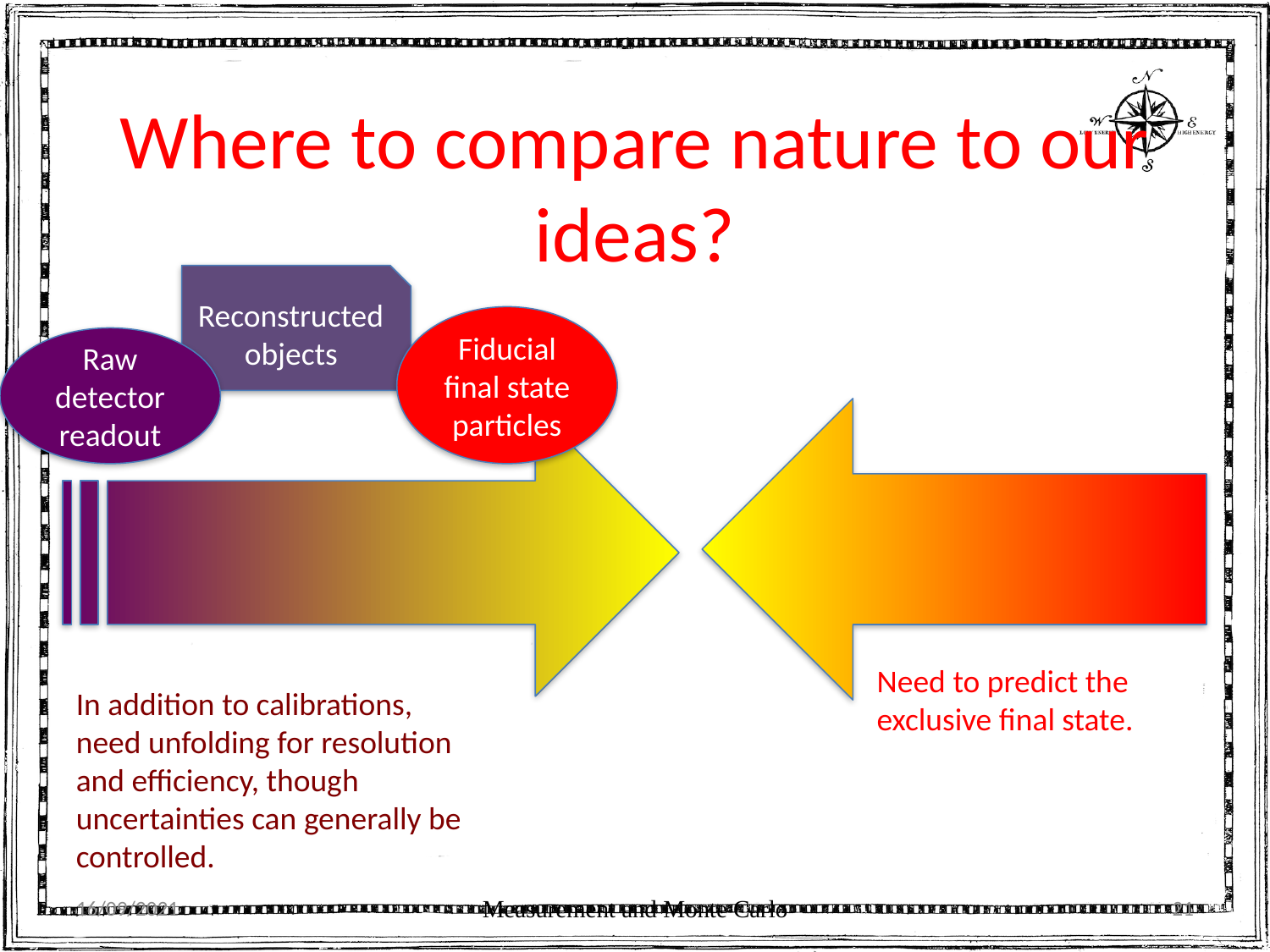

# Where to compare nature to our ideas?
Reconstructed objects
Fiducial final state particles
Raw detector readout

Need to predict the exclusive final state.
In addition to calibrations, need unfolding for resolution and efficiency, though uncertainties can generally be controlled.
16/09/2021
Measurement and Monte Carlo
21